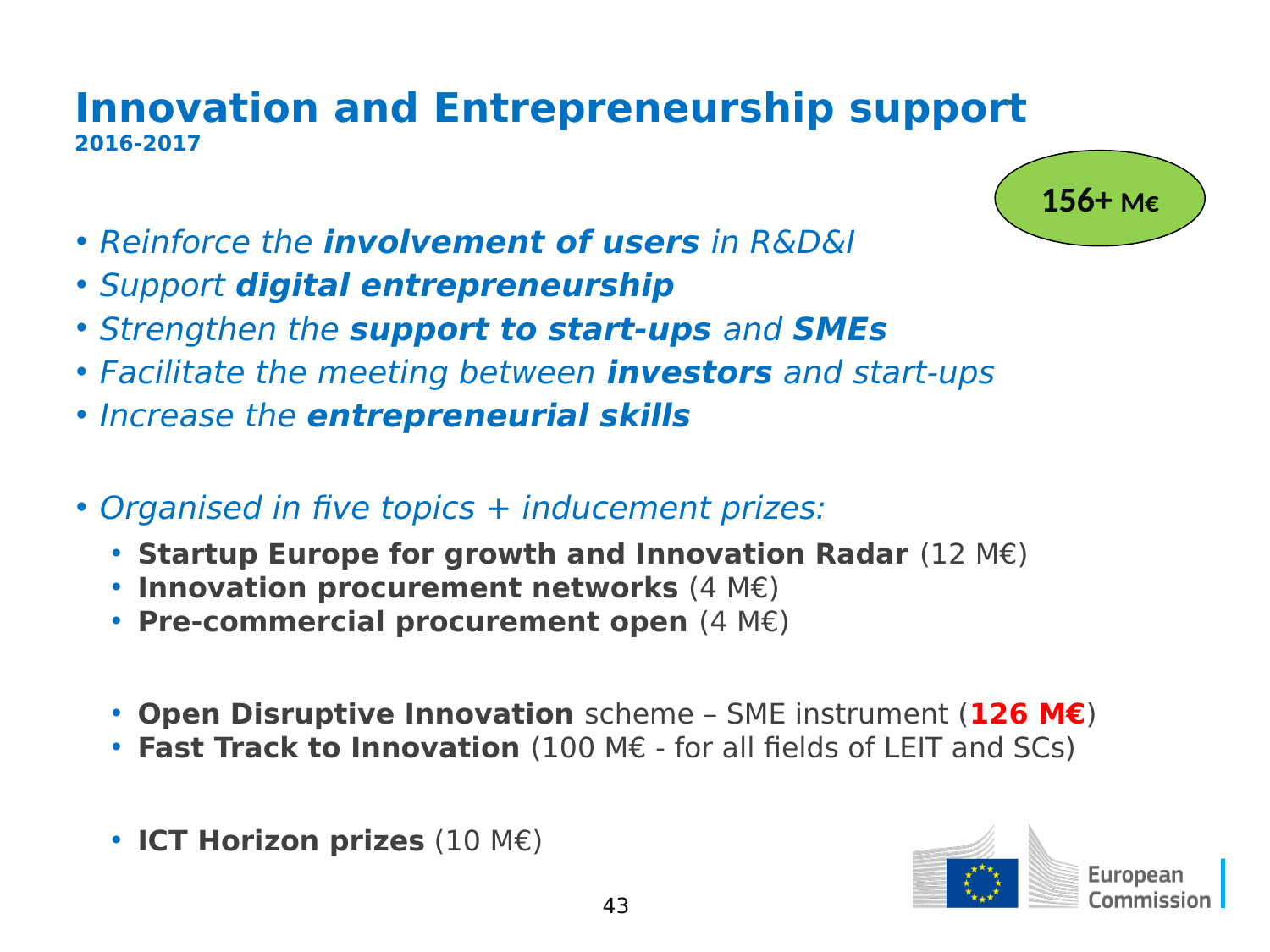

Innovation and Entrepreneurship support
2016-2017
156+ M€
Reinforce the involvement of users in R&D&I
Support digital entrepreneurship
Strengthen the support to start-ups and SMEs
Facilitate the meeting between investors and start-ups
Increase the entrepreneurial skills

Organised in five topics + inducement prizes:
Startup Europe for growth and Innovation Radar (12 M€)
Innovation procurement networks (4 M€)
Pre-commercial procurement open (4 M€)

Open Disruptive Innovation scheme – SME instrument (126 M€)
Fast Track to Innovation (100 M€ - for all fields of LEIT and SCs)

ICT Horizon prizes (10 M€)

43